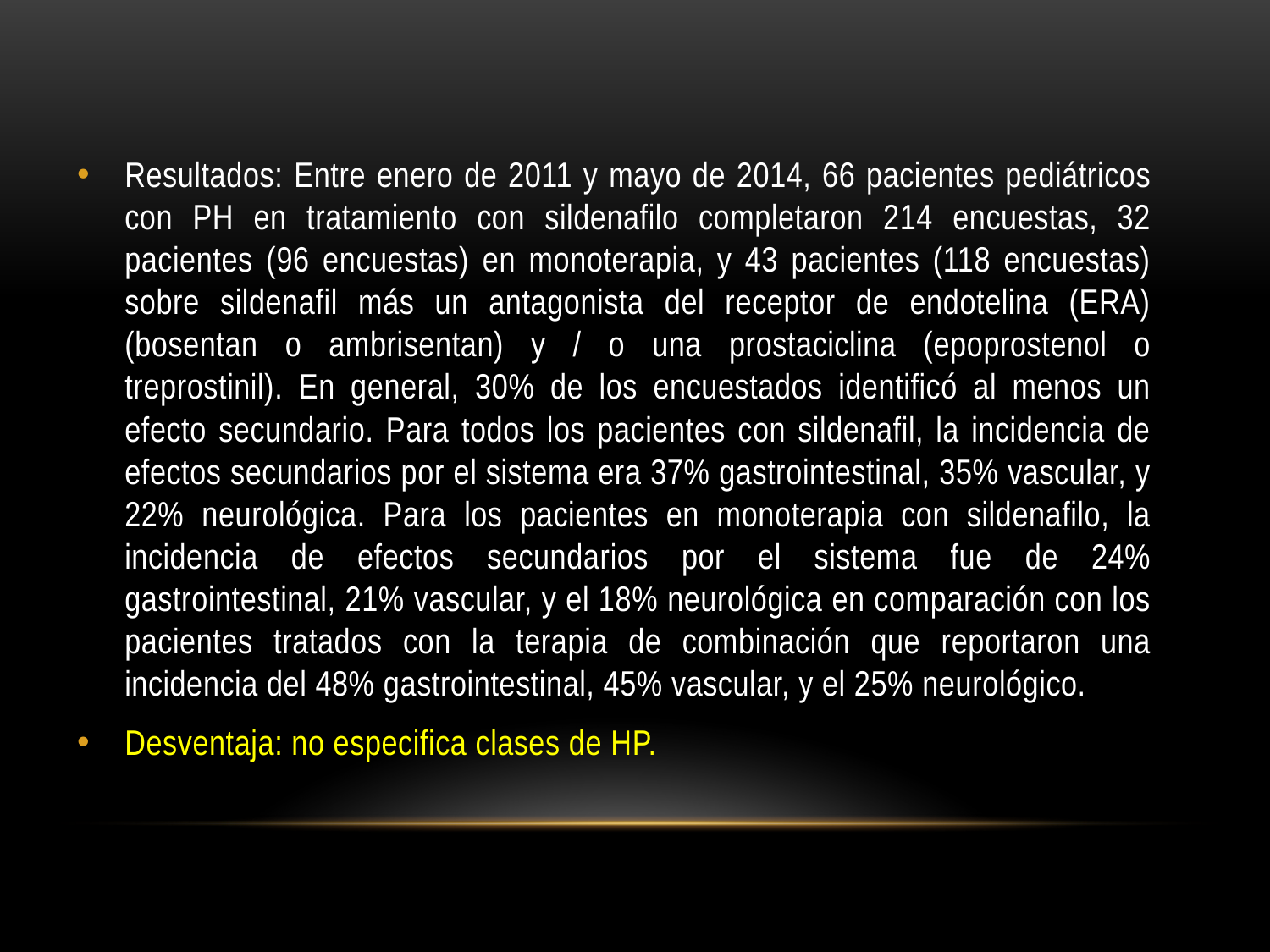

Resultados: Entre enero de 2011 y mayo de 2014, 66 pacientes pediátricos con PH en tratamiento con sildenafilo completaron 214 encuestas, 32 pacientes (96 encuestas) en monoterapia, y 43 pacientes (118 encuestas) sobre sildenafil más un antagonista del receptor de endotelina (ERA) (bosentan o ambrisentan) y / o una prostaciclina (epoprostenol o treprostinil). En general, 30% de los encuestados identificó al menos un efecto secundario. Para todos los pacientes con sildenafil, la incidencia de efectos secundarios por el sistema era 37% gastrointestinal, 35% vascular, y 22% neurológica. Para los pacientes en monoterapia con sildenafilo, la incidencia de efectos secundarios por el sistema fue de 24% gastrointestinal, 21% vascular, y el 18% neurológica en comparación con los pacientes tratados con la terapia de combinación que reportaron una incidencia del 48% gastrointestinal, 45% vascular, y el 25% neurológico.
Desventaja: no especifica clases de HP.